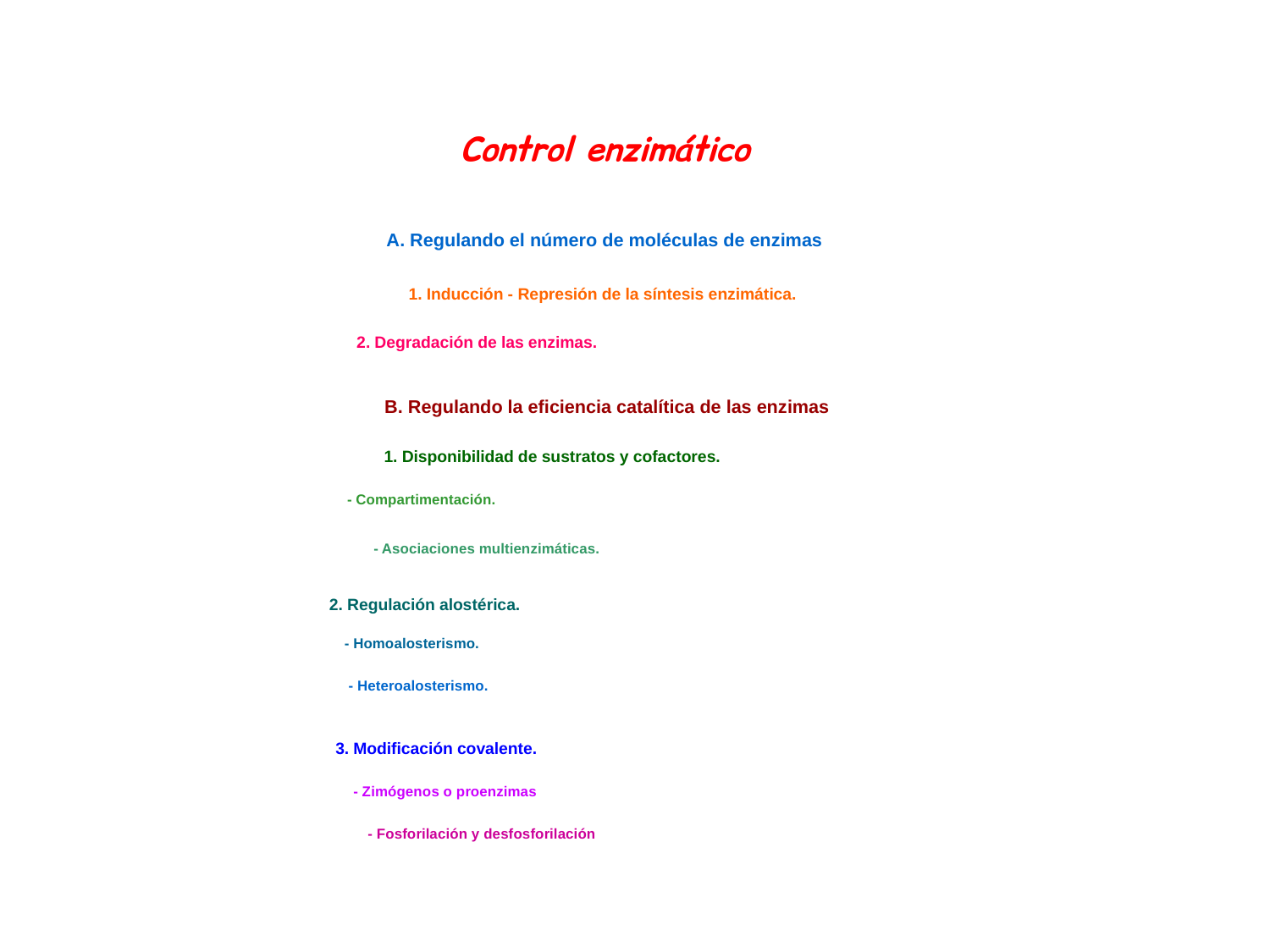

Control enzimático
A. Regulando el número de moléculas de enzimas
1. Inducción - Represión de la síntesis enzimática.
2. Degradación de las enzimas.
B. Regulando la eficiencia catalítica de las enzimas
1. Disponibilidad de sustratos y cofactores.
- Compartimentación.
- Asociaciones multienzimáticas.
2. Regulación alostérica.
- Homoalosterismo.
- Heteroalosterismo.
3. Modificación covalente.
- Zimógenos o proenzimas
- Fosforilación y desfosforilación